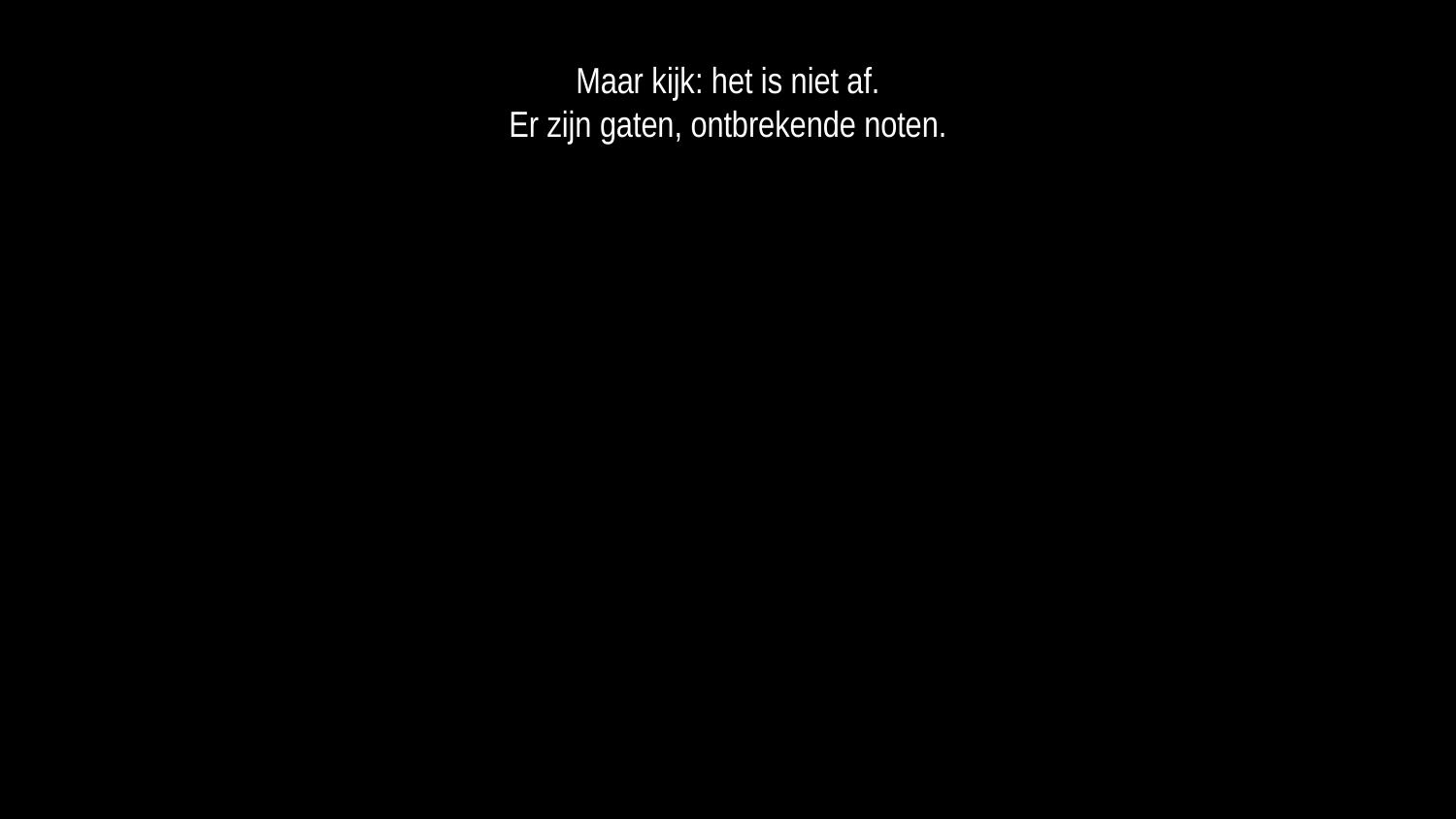

Maar kijk: het is niet af.
Er zijn gaten, ontbrekende noten.